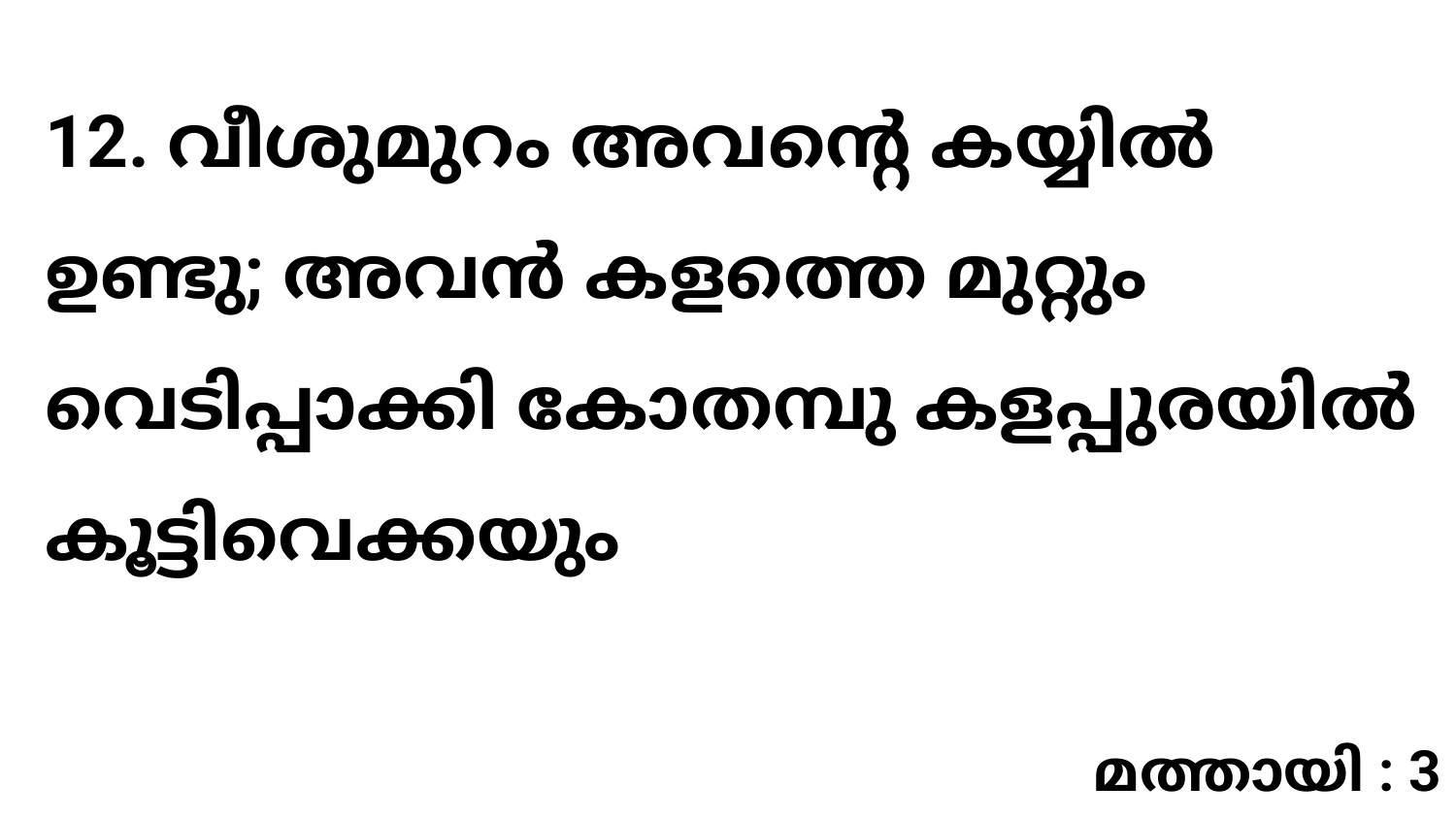

12. വീശുമുറം അവന്റെ കയ്യിൽ ഉണ്ടു; അവൻ കളത്തെ മുറ്റും വെടിപ്പാക്കി കോതമ്പു കളപ്പുരയിൽ കൂട്ടിവെക്കയും
മത്തായി : 3